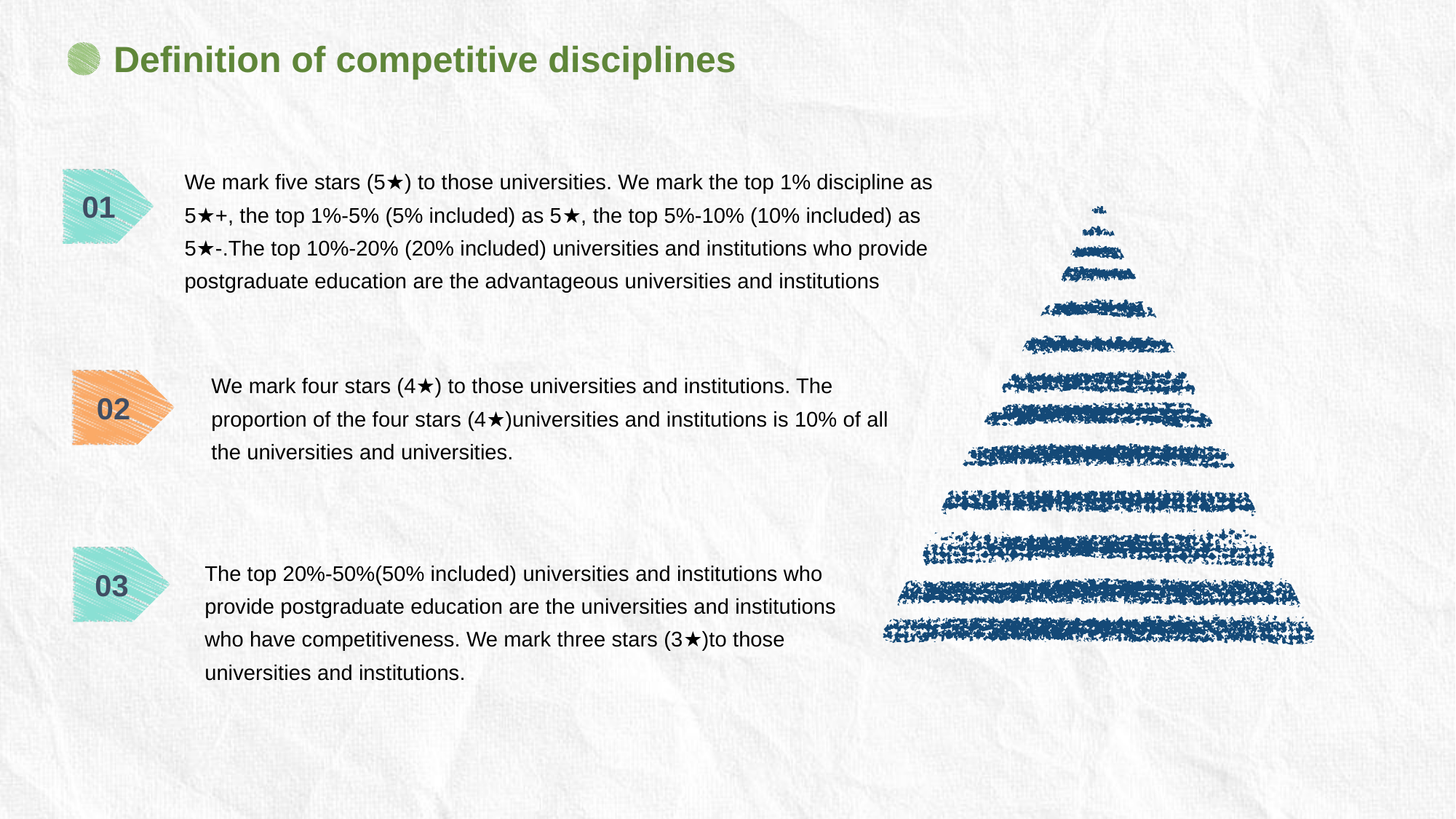

Definition of competitive disciplines

We mark five stars (5★) to those universities. We mark the top 1% discipline as 5★+, the top 1%-5% (5% included) as 5★, the top 5%-10% (10% included) as 5★-.The top 10%-20% (20% included) universities and institutions who provide postgraduate education are the advantageous universities and institutions
01

We mark four stars (4★) to those universities and institutions. The proportion of the four stars (4★)universities and institutions is 10% of all the universities and universities.
02
03
The top 20%-50%(50% included) universities and institutions who provide postgraduate education are the universities and institutions who have competitiveness. We mark three stars (3★)to those universities and institutions.